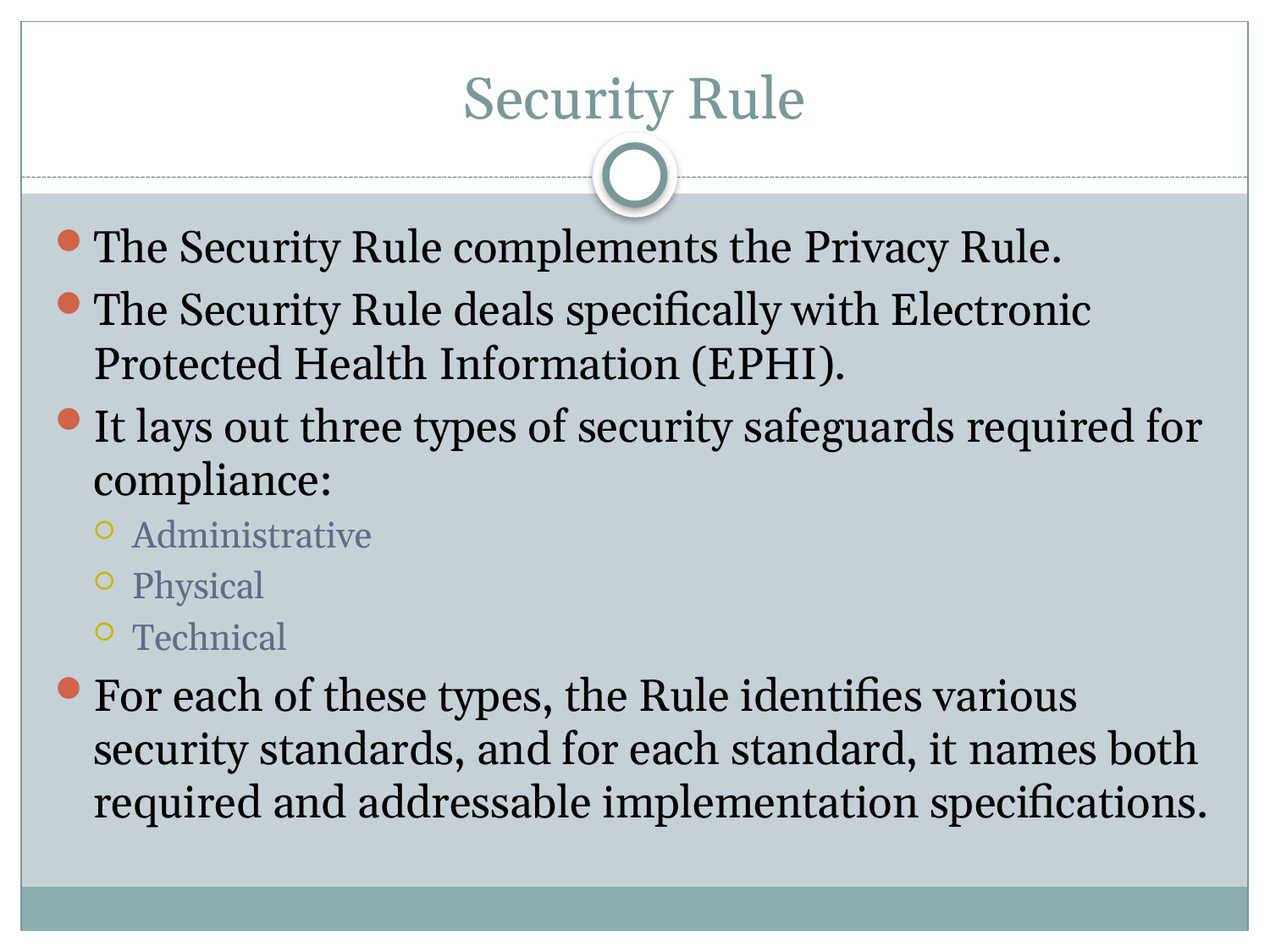

# Security Rule
The Security Rule complements the Privacy Rule.
The Security Rule deals specifically with Electronic Protected Health Information (EPHI).
It lays out three types of security safeguards required for compliance:
Administrative
Physical
Technical
For each of these types, the Rule identifies various security standards, and for each standard, it names both required and addressable implementation specifications.